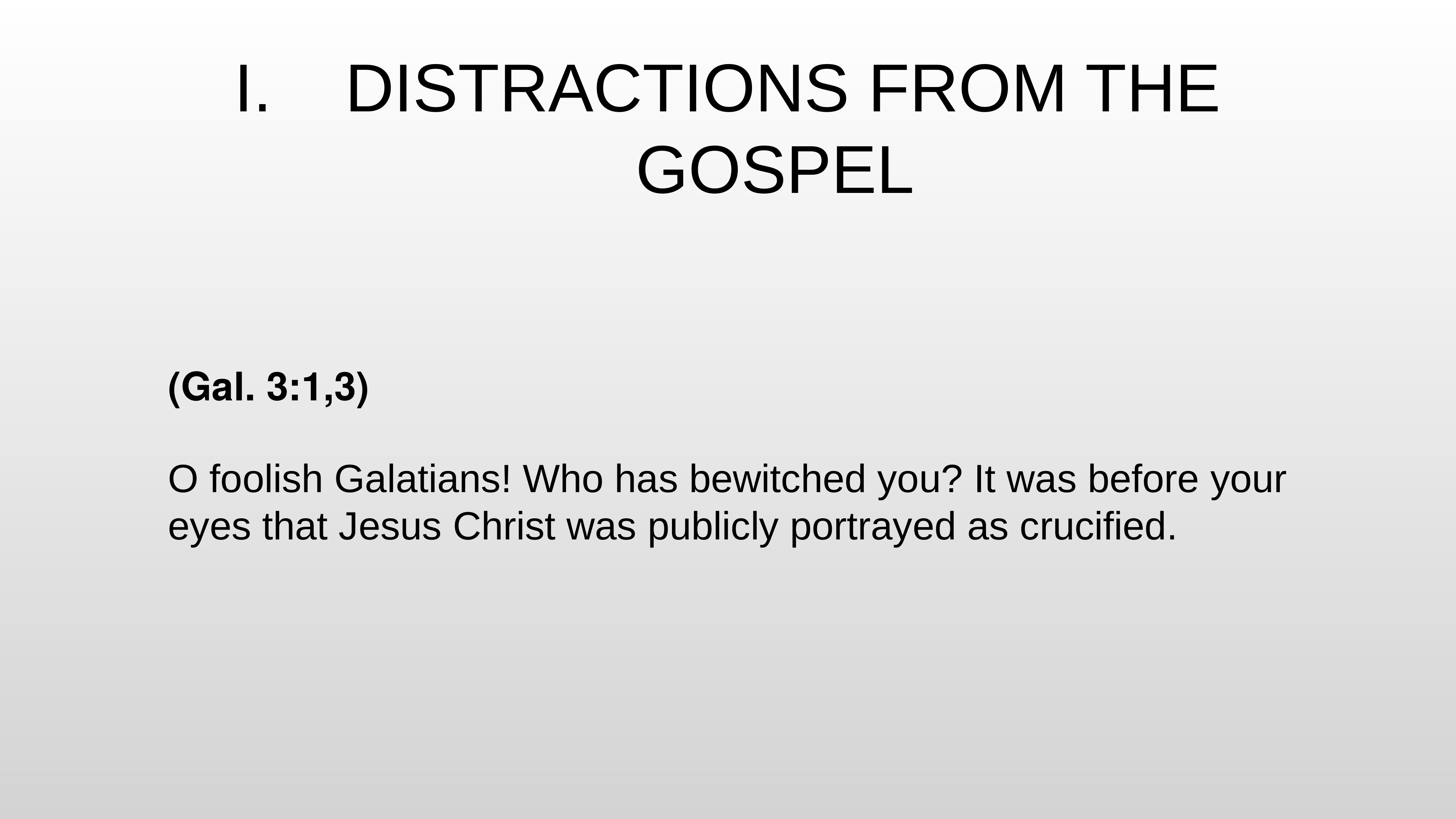

# DISTRACTIONS FROM THE GOSPEL
(Gal. 3:1,3)
O foolish Galatians! Who has bewitched you? It was before your eyes that Jesus Christ was publicly portrayed as crucified.